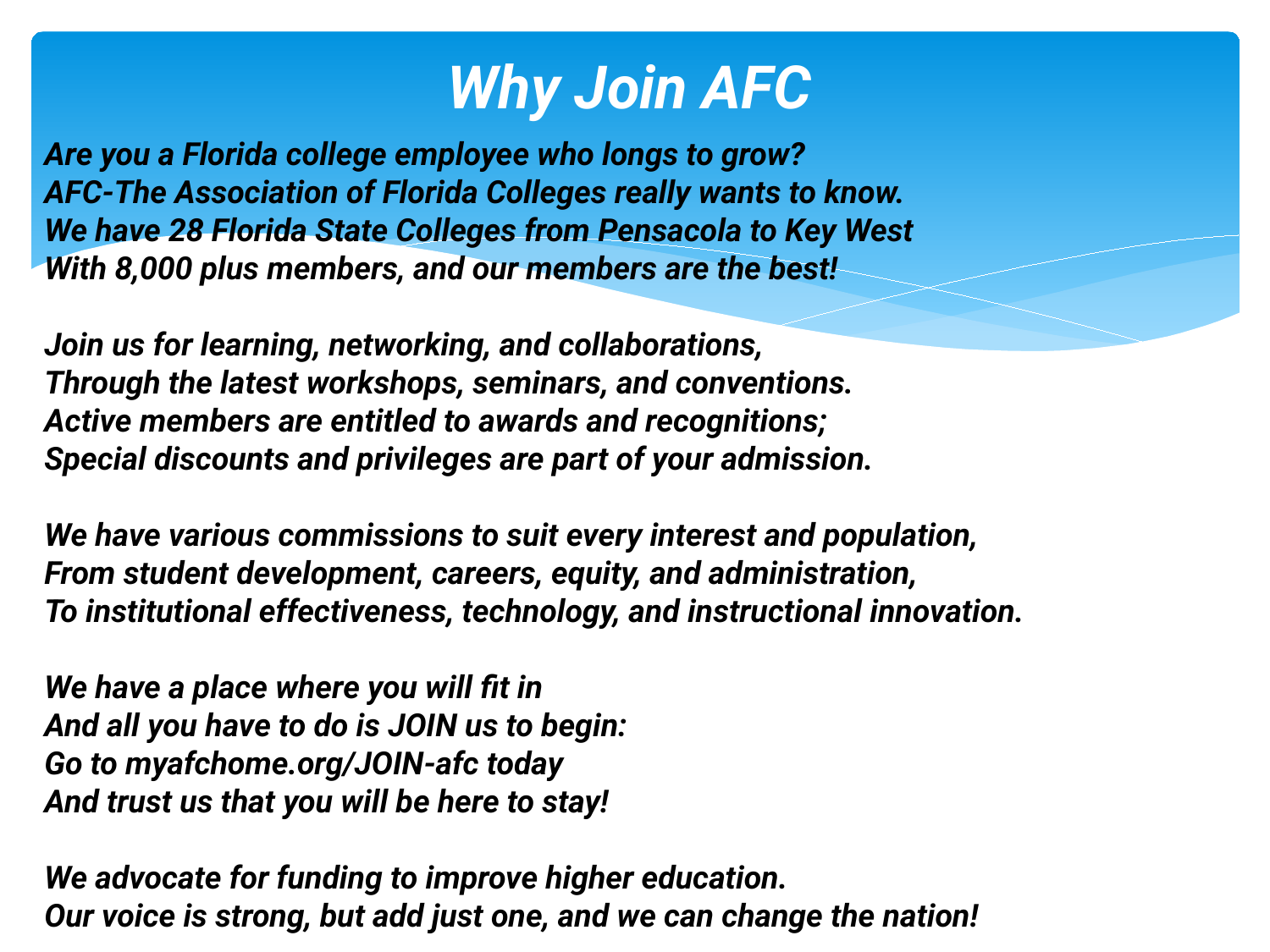

# Why Join AFC
﻿Are you a Florida college employee who longs to grow?
AFC-The Association of Florida Colleges really wants to know.
We have 28 Florida State Colleges from Pensacola to Key West
With 8,000 plus members, and our members are the best!
Join us for learning, networking, and collaborations,
Through the latest workshops, seminars, and conventions.
Active members are entitled to awards and recognitions;
Special discounts and privileges are part of your admission.
We have various commissions to suit every interest and population,
From student development, careers, equity, and administration,
To institutional effectiveness, technology, and instructional innovation.
We have a place where you will fit in
And all you have to do is JOIN us to begin:
Go to myafchome.org/JOIN-afc today
And trust us that you will be here to stay!
We advocate for funding to improve higher education.
Our voice is strong, but add just one, and we can change the nation!